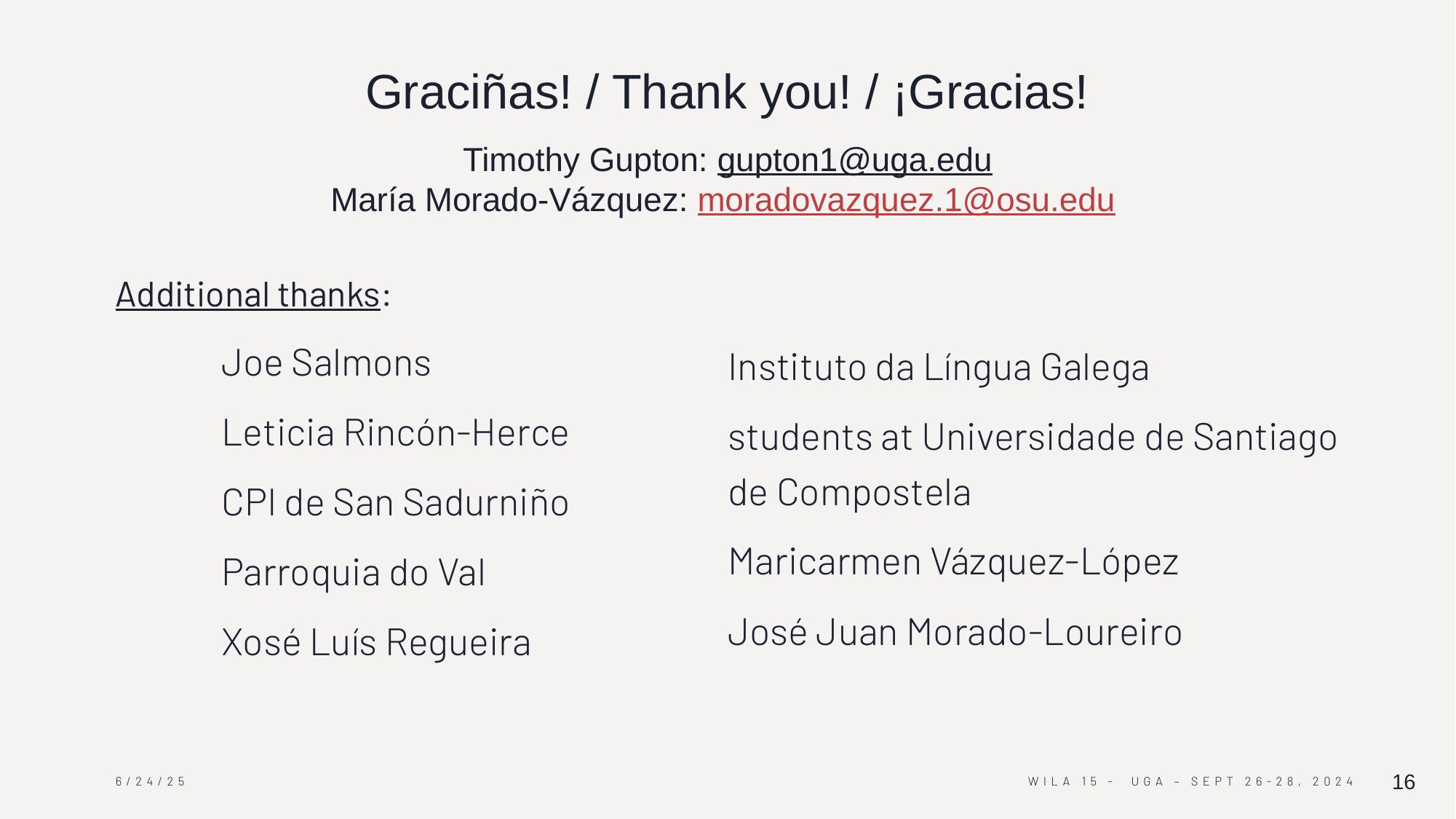

# Graciñas! / Thank you! / ¡Gracias! Timothy Gupton: gupton1@uga.edu María Morado-Vázquez: moradovazquez.1@osu.edu
Additional thanks:
	Joe Salmons
	Leticia Rincón-Herce
	CPI de San Sadurniño
	Parroquia do Val
	Xosé Luís Regueira

Instituto da Língua Galega
students at Universidade de Santiago de Compostela
Maricarmen Vázquez-López
José Juan Morado-Loureiro

6/24/25
WILA 15 -  UGA – sept 26-28, 2024
16